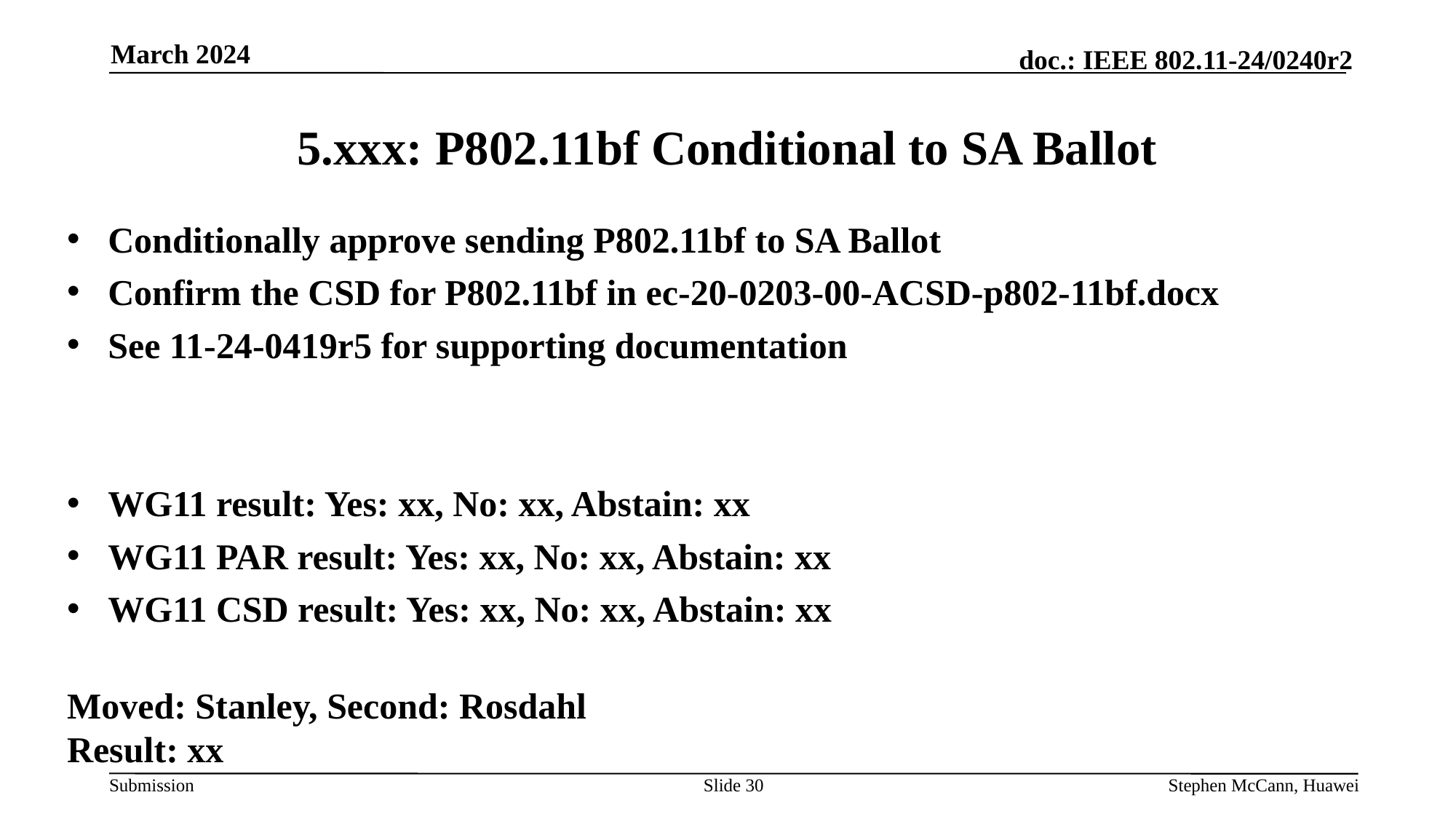

March 2024
# 5.xxx: P802.11bf Conditional to SA Ballot
Conditionally approve sending P802.11bf to SA Ballot
Confirm the CSD for P802.11bf in ec-20-0203-00-ACSD-p802-11bf.docx
See 11-24-0419r5 for supporting documentation

WG11 result: Yes: xx, No: xx, Abstain: xx
WG11 PAR result: Yes: xx, No: xx, Abstain: xx
WG11 CSD result: Yes: xx, No: xx, Abstain: xx

Moved: Stanley, Second: Rosdahl
Result: xx

Slide 30
Stephen McCann, Huawei